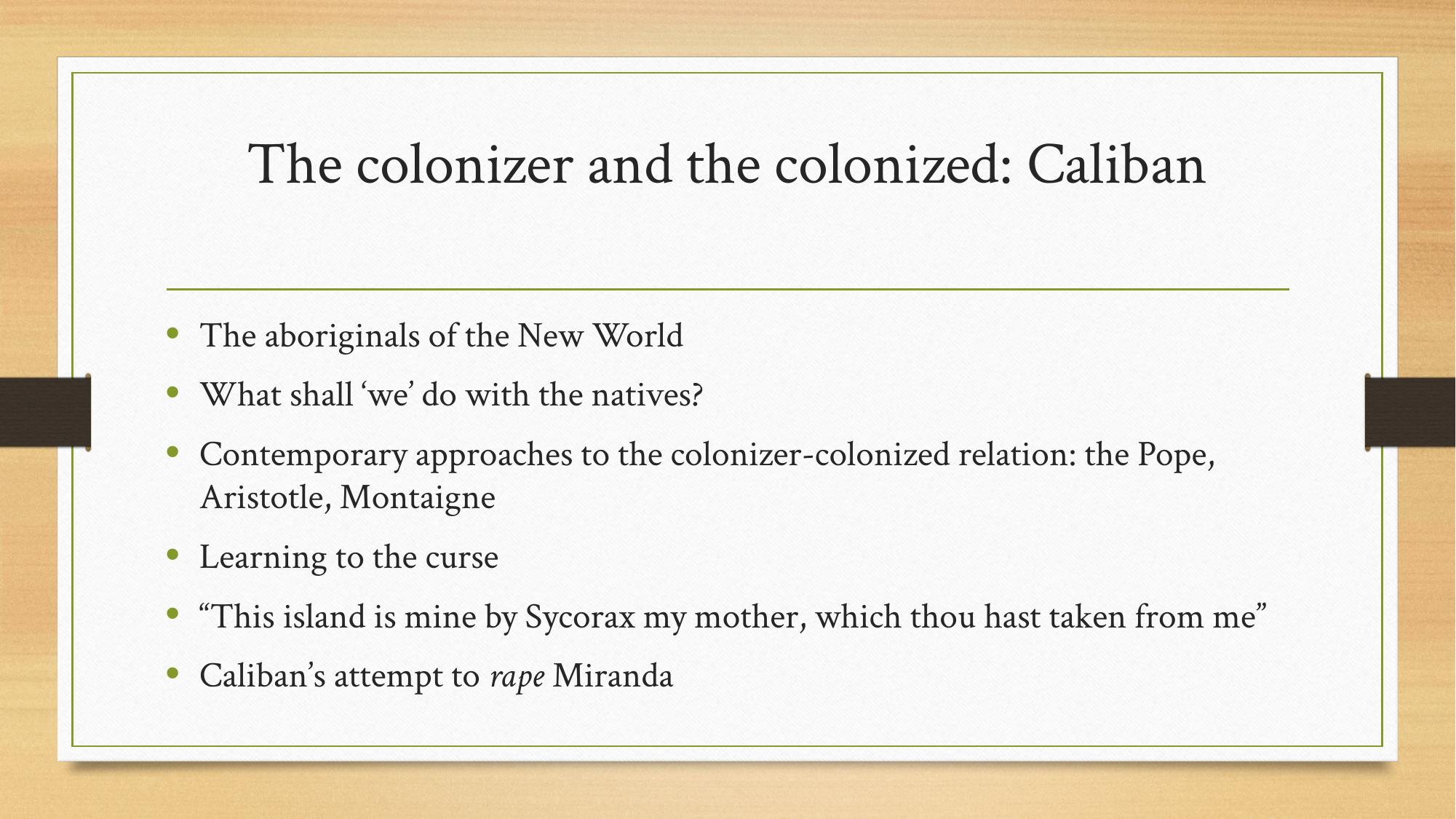

# The colonizer and the colonized: Caliban
The aboriginals of the New World
What shall ‘we’ do with the natives?
Contemporary approaches to the colonizer-colonized relation: the Pope, Aristotle, Montaigne
Learning to the curse
“This island is mine by Sycorax my mother, which thou hast taken from me”
Caliban’s attempt to rape Miranda